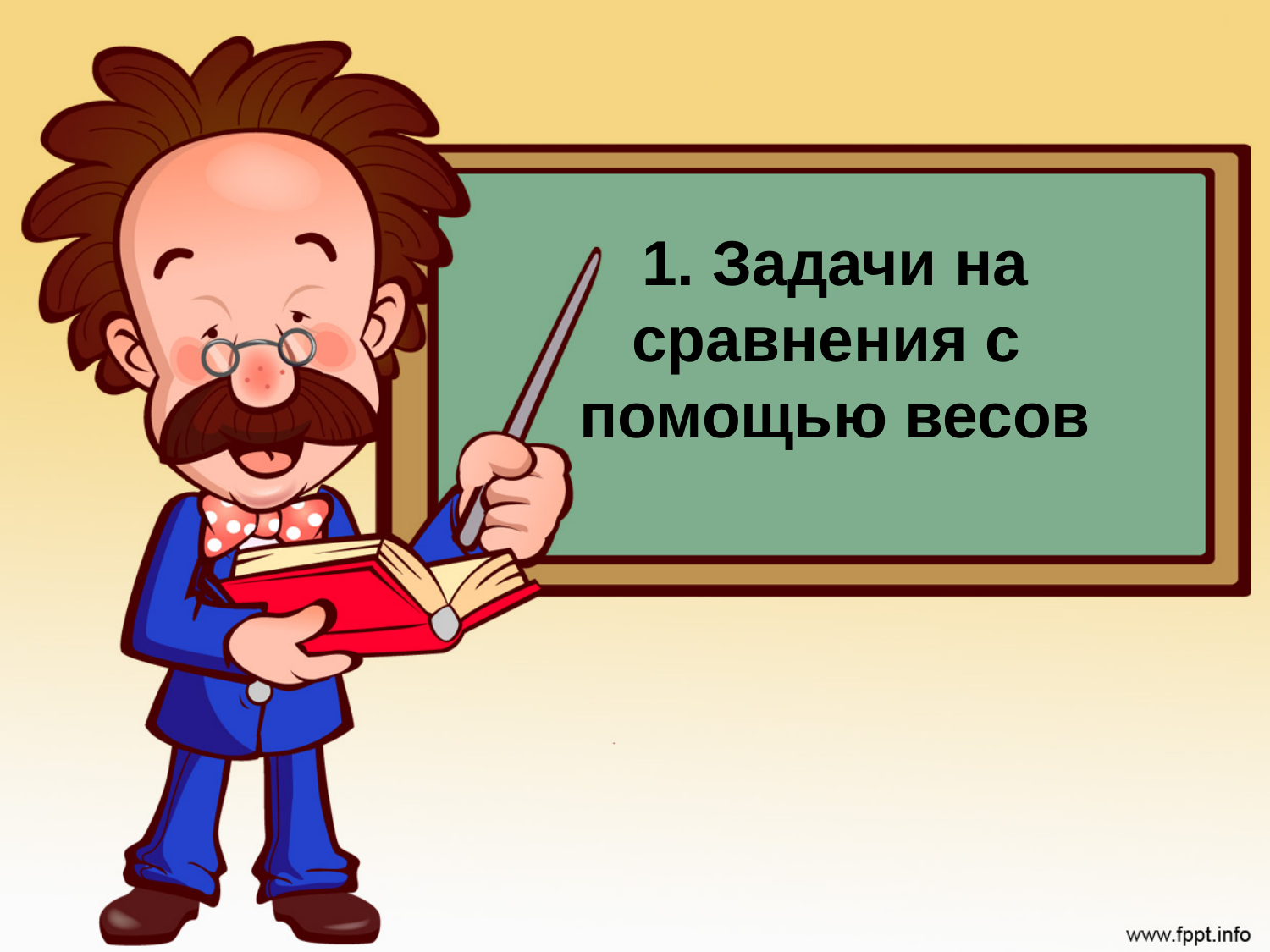

# 1. Задачи на сравнения с  помощью весов